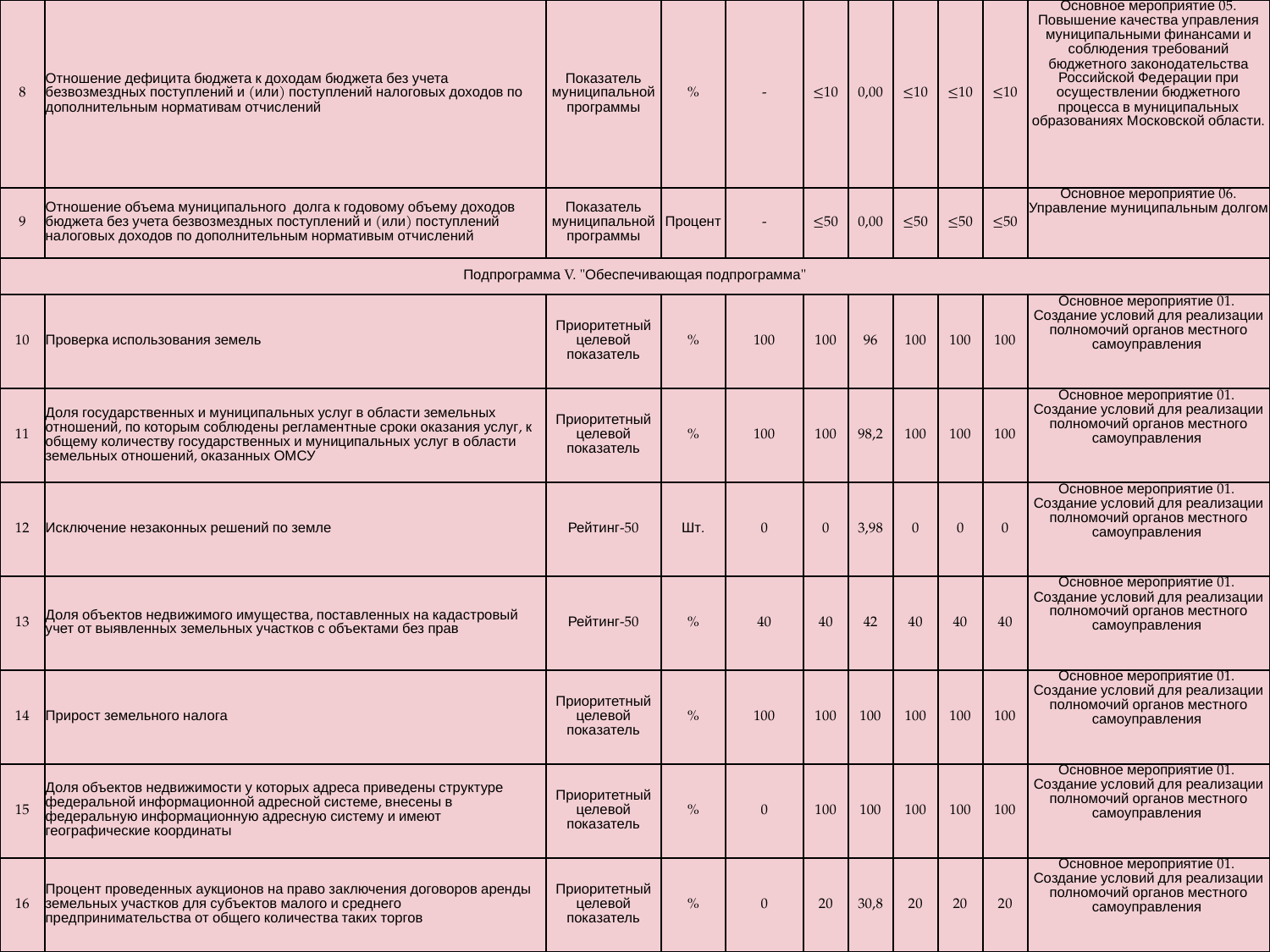

| 8 | Отношение дефицита бюджета к доходам бюджета без учета безвозмездных поступлений и (или) поступлений налоговых доходов по дополнительным нормативам отчислений | Показатель муниципальной программы | % | - | ≤10 | 0,00 | ≤10 | ≤10 | ≤10 | Основное мероприятие 05. Повышение качества управления муниципальными финансами и соблюдения требований бюджетного законодательства Российской Федерации при осуществлении бюджетного процесса в муниципальных образованиях Московской области. |
| --- | --- | --- | --- | --- | --- | --- | --- | --- | --- | --- |
| 9 | Отношение объема муниципального долга к годовому объему доходов бюджета без учета безвозмездных поступлений и (или) поступлений налоговых доходов по дополнительным нормативым отчислений | Показатель муниципальной программы | Процент | - | ≤50 | 0,00 | ≤50 | ≤50 | ≤50 | Основное мероприятие 06. Управление муниципальным долгом |
| Подпрограмма V. "Обеспечивающая подпрограмма" |  |  |  |  |  |  |  |  |  |  |
| 10 | Проверка использования земель | Приоритетный целевой показатель | % | 100 | 100 | 96 | 100 | 100 | 100 | Основное мероприятие 01. Создание условий для реализации полномочий органов местного самоуправления |
| 11 | Доля государственных и муниципальных услуг в области земельных отношений, по которым соблюдены регламентные сроки оказания услуг, к общему количеству государственных и муниципальных услуг в области земельных отношений, оказанных ОМСУ | Приоритетный целевой показатель | % | 100 | 100 | 98,2 | 100 | 100 | 100 | Основное мероприятие 01. Создание условий для реализации полномочий органов местного самоуправления |
| 12 | Исключение незаконных решений по земле | Рейтинг-50 | Шт. | 0 | 0 | 3,98 | 0 | 0 | 0 | Основное мероприятие 01. Создание условий для реализации полномочий органов местного самоуправления |
| 13 | Доля объектов недвижимого имущества, поставленных на кадастровый учет от выявленных земельных участков с объектами без прав | Рейтинг-50 | % | 40 | 40 | 42 | 40 | 40 | 40 | Основное мероприятие 01. Создание условий для реализации полномочий органов местного самоуправления |
| 14 | Прирост земельного налога | Приоритетный целевой показатель | % | 100 | 100 | 100 | 100 | 100 | 100 | Основное мероприятие 01. Создание условий для реализации полномочий органов местного самоуправления |
| 15 | Доля объектов недвижимости у которых адреса приведены структуре федеральной информационной адресной системе, внесены в федеральную информационную адресную систему и имеют географические координаты | Приоритетный целевой показатель | % | 0 | 100 | 100 | 100 | 100 | 100 | Основное мероприятие 01. Создание условий для реализации полномочий органов местного самоуправления |
| 16 | Процент проведенных аукционов на право заключения договоров аренды земельных участков для субъектов малого и среднего предпринимательства от общего количества таких торгов | Приоритетный целевой показатель | % | 0 | 20 | 30,8 | 20 | 20 | 20 | Основное мероприятие 01. Создание условий для реализации полномочий органов местного самоуправления |